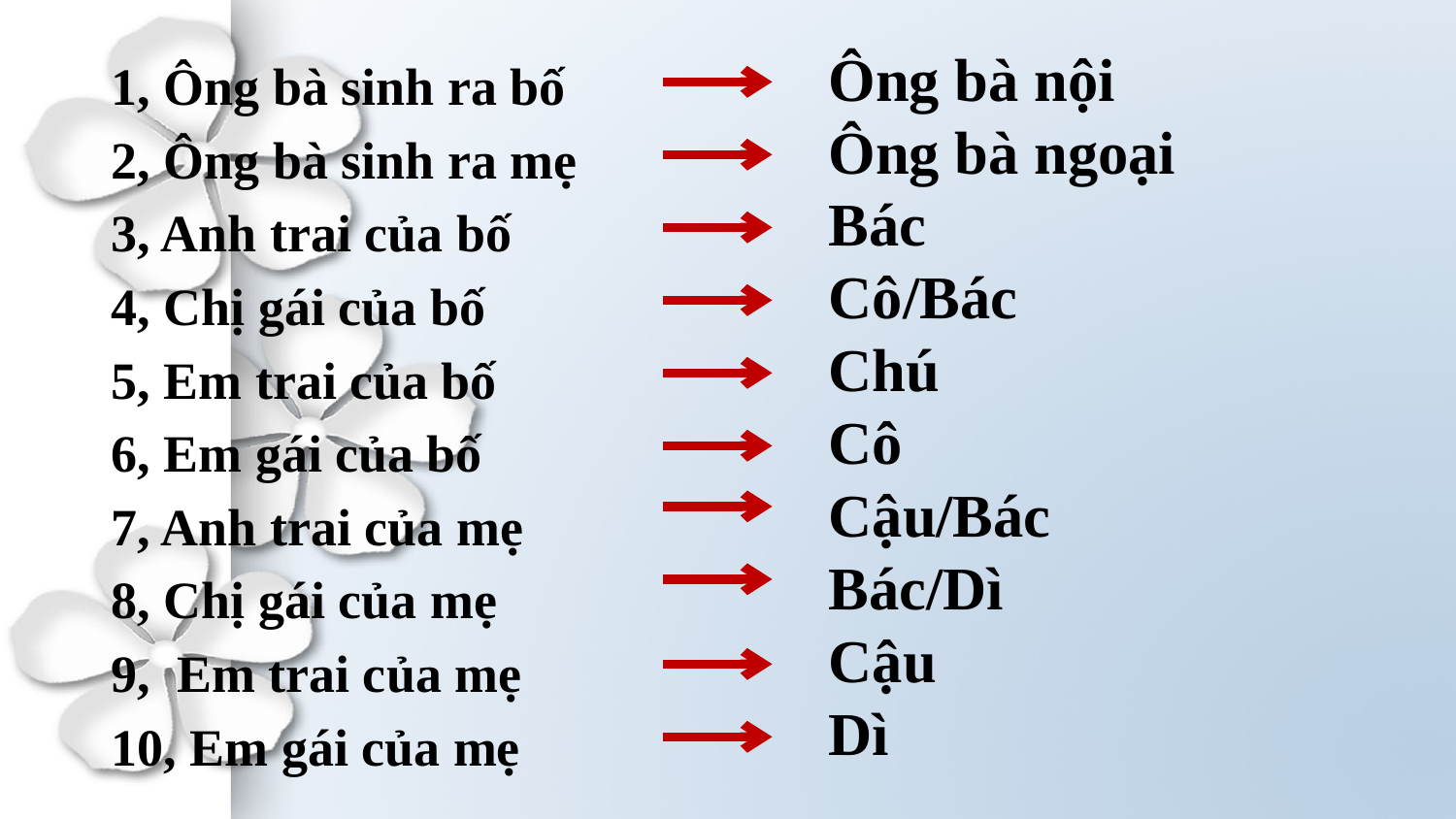

Ông bà nội
Ông bà ngoại
Bác
Cô/Bác
Chú
Cô
Cậu/Bác
Bác/Dì
Cậu
Dì
1, Ông bà sinh ra bố
2, Ông bà sinh ra mẹ
3, Anh trai của bố
4, Chị gái của bố
5, Em trai của bố
6, Em gái của bố
7, Anh trai của mẹ
8, Chị gái của mẹ
9,  Em trai của mẹ
10, Em gái của mẹ